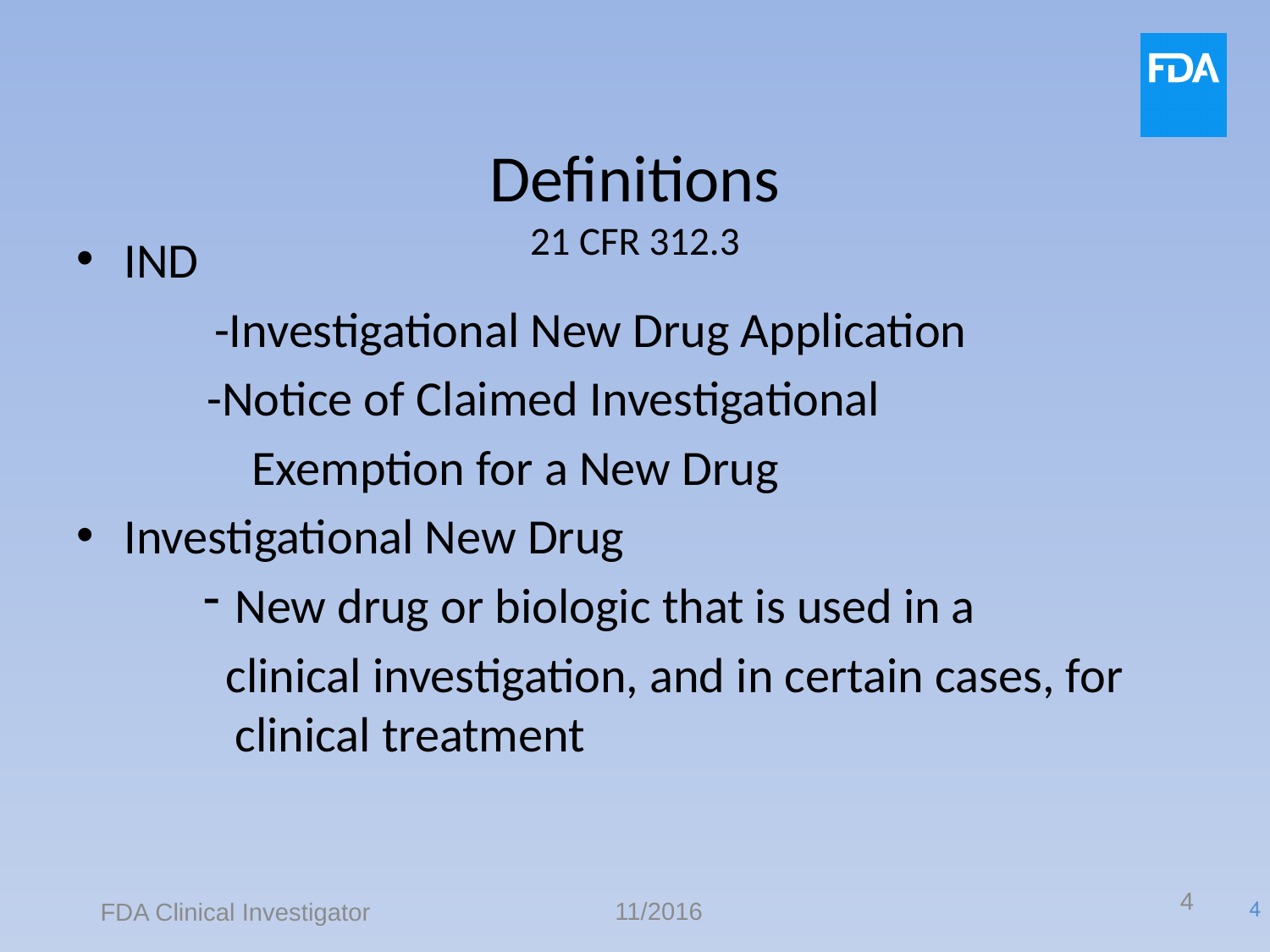

# Definitions 21 CFR 312.3
IND
 -Investigational New Drug Application
      -Notice of Claimed Investigational
          Exemption for a New Drug
Investigational New Drug
New drug or biologic that is used in a
  clinical investigation, and in certain cases, for clinical treatment

4
11/2016
FDA Clinical Investigator